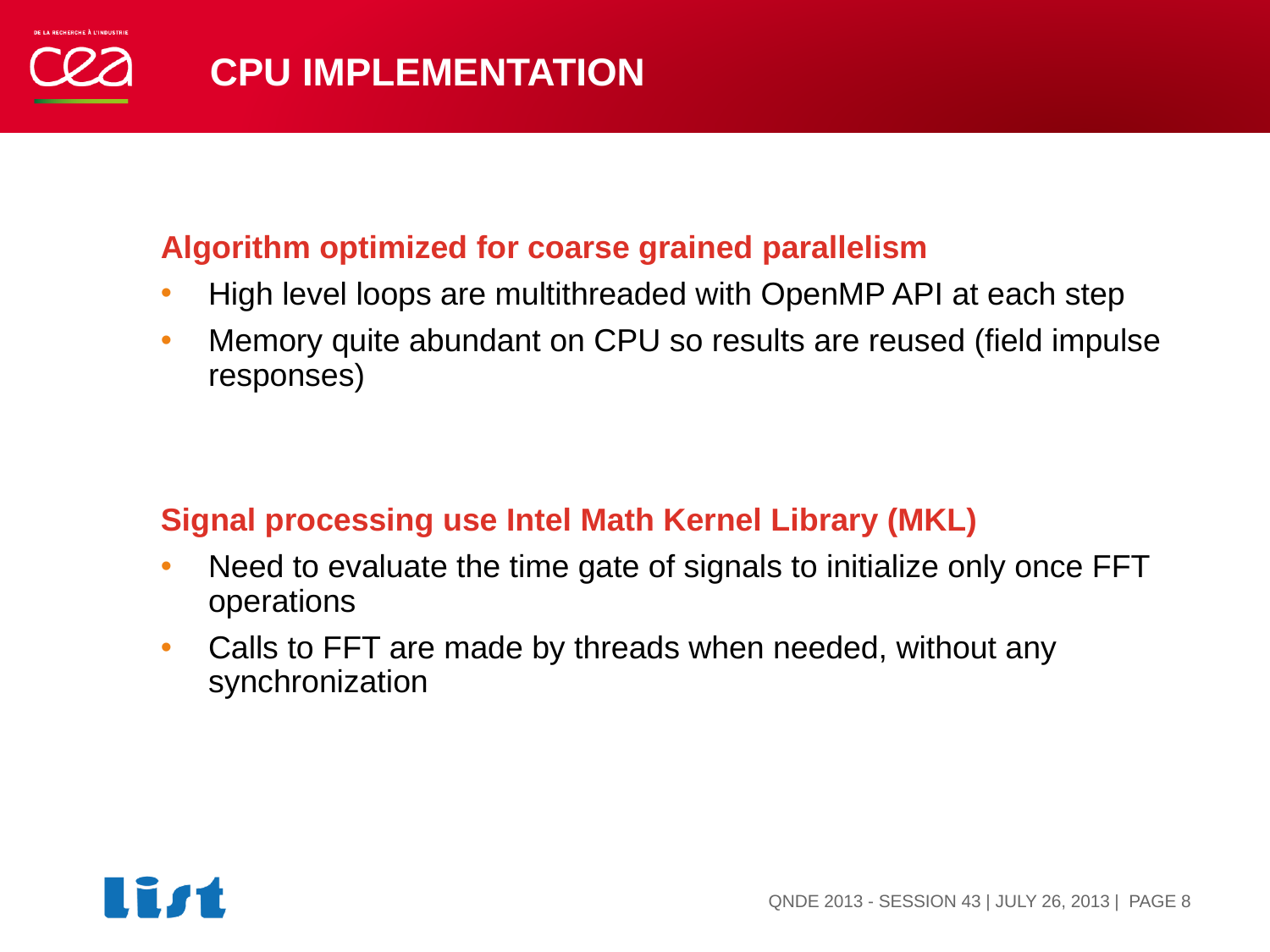

# CPU Implementation

Algorithm optimized for coarse grained parallelism
High level loops are multithreaded with OpenMP API at each step
Memory quite abundant on CPU so results are reused (field impulse responses)

Signal processing use Intel Math Kernel Library (MKL)
Need to evaluate the time gate of signals to initialize only once FFT operations
Calls to FFT are made by threads when needed, without any synchronization

|  PAGE 8
QNDE 2013 - SESSION 43 | JULY 26, 2013